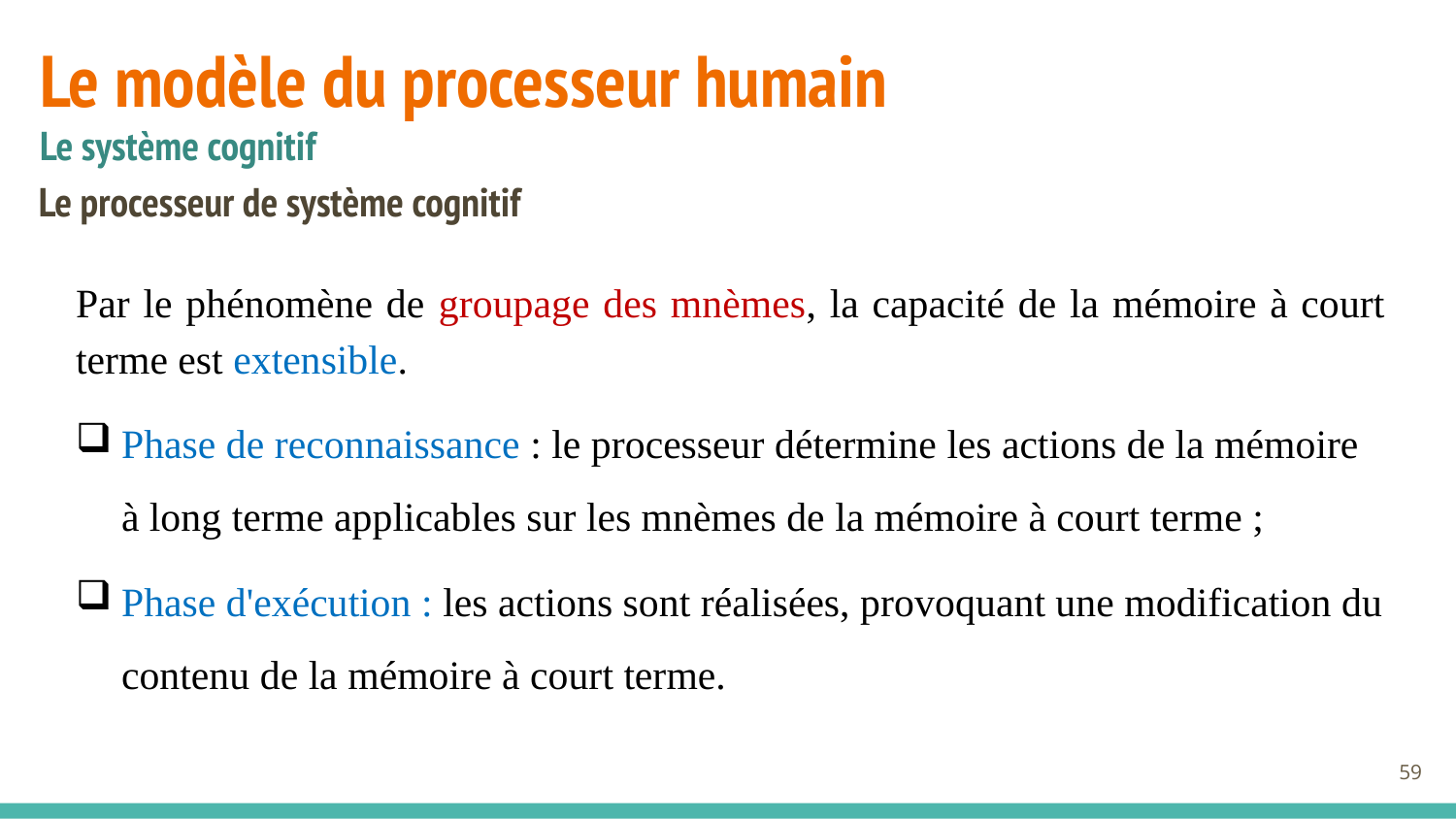

Le modèle du processeur humain
Le système cognitif
Le processeur de système cognitif
Par le phénomène de groupage des mnèmes, la capacité de la mémoire à court terme est extensible.
Phase de reconnaissance : le processeur détermine les actions de la mémoire à long terme applicables sur les mnèmes de la mémoire à court terme ;
Phase d'exécution : les actions sont réalisées, provoquant une modification du contenu de la mémoire à court terme.

59